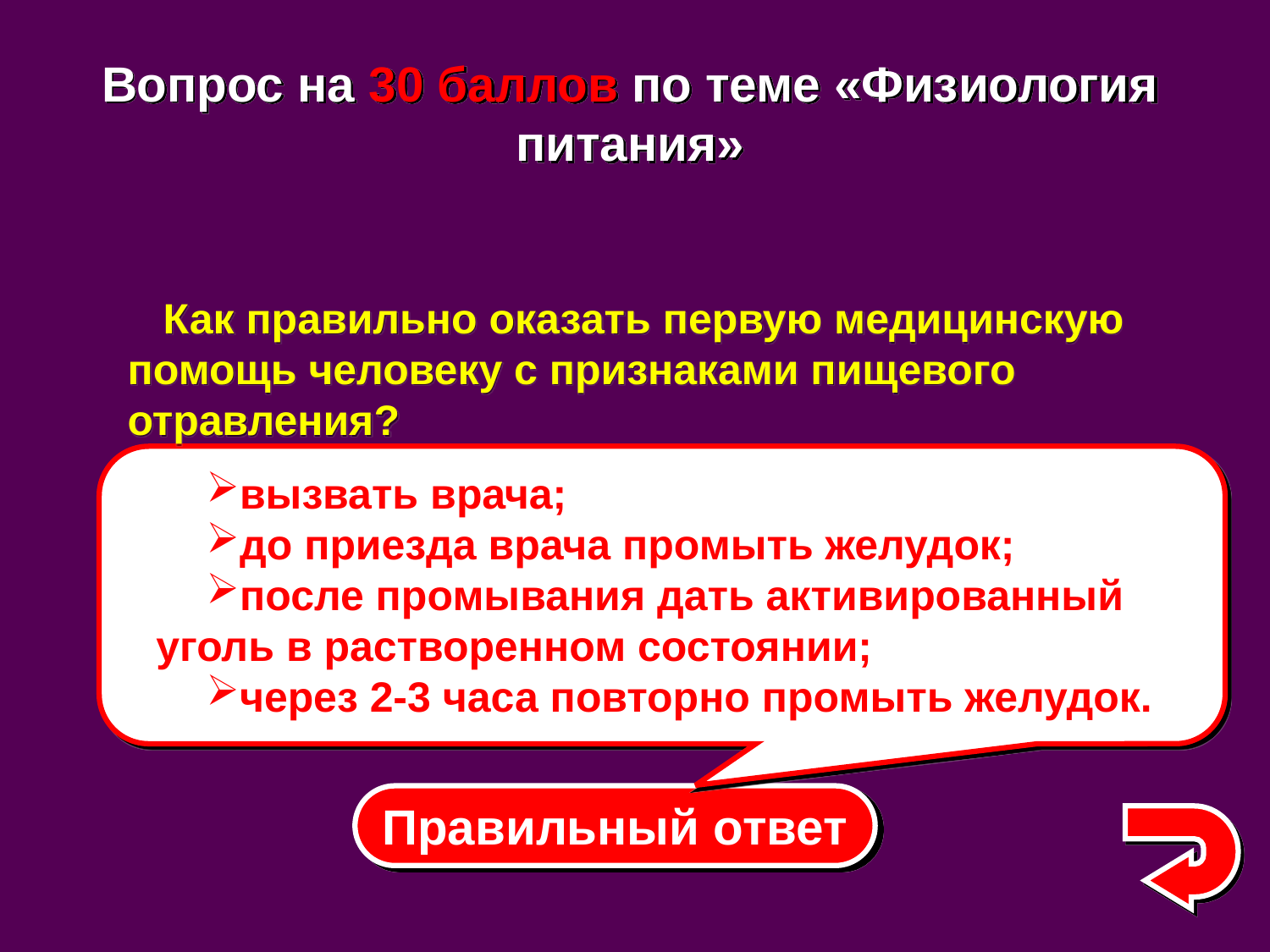

Вопрос на 30 баллов по теме «Физиология питания»
   Как правильно оказать первую медицинскую помощь человеку с признаками пищевого отравления?
вызвать врача;
до приезда врача промыть желудок;
после промывания дать активированный уголь в растворенном состоянии;
через 2-3 часа повторно промыть желудок.
Правильный ответ